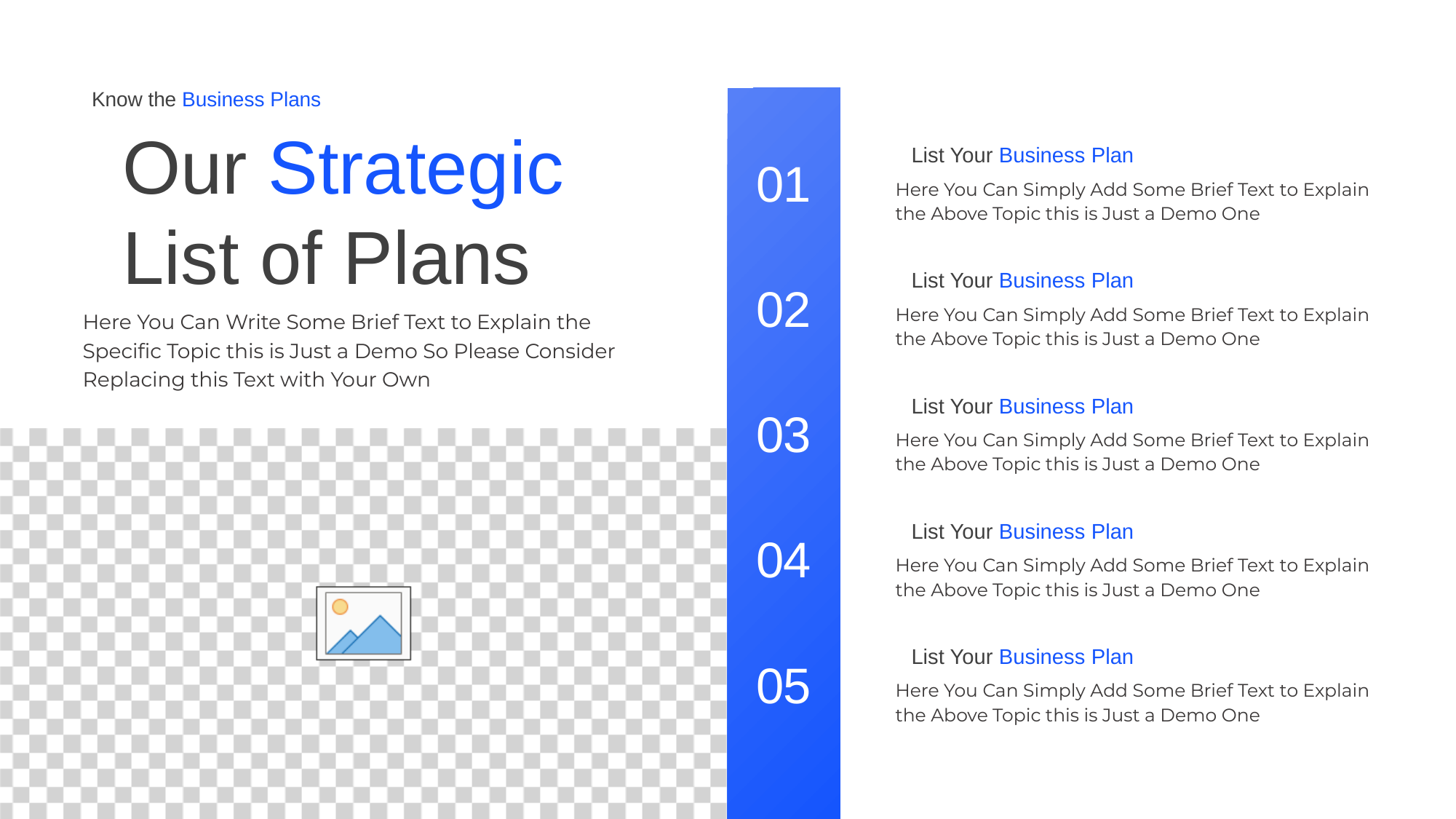

Know the Business Plans
Our Strategic
List of Plans
Here You Can Write Some Brief Text to Explain the
Specific Topic this is Just a Demo So Please Consider
Replacing this Text with Your Own

01
02
03
04
05
List Your Business Plan
Here You Can Simply Add Some Brief Text to Explain
the Above Topic this is Just a Demo One
List Your Business Plan
Here You Can Simply Add Some Brief Text to Explain
the Above Topic this is Just a Demo One
List Your Business Plan
Here You Can Simply Add Some Brief Text to Explain
the Above Topic this is Just a Demo One

List Your Business Plan
Here You Can Simply Add Some Brief Text to Explain
the Above Topic this is Just a Demo One
List Your Business Plan
Here You Can Simply Add Some Brief Text to Explain
the Above Topic this is Just a Demo One